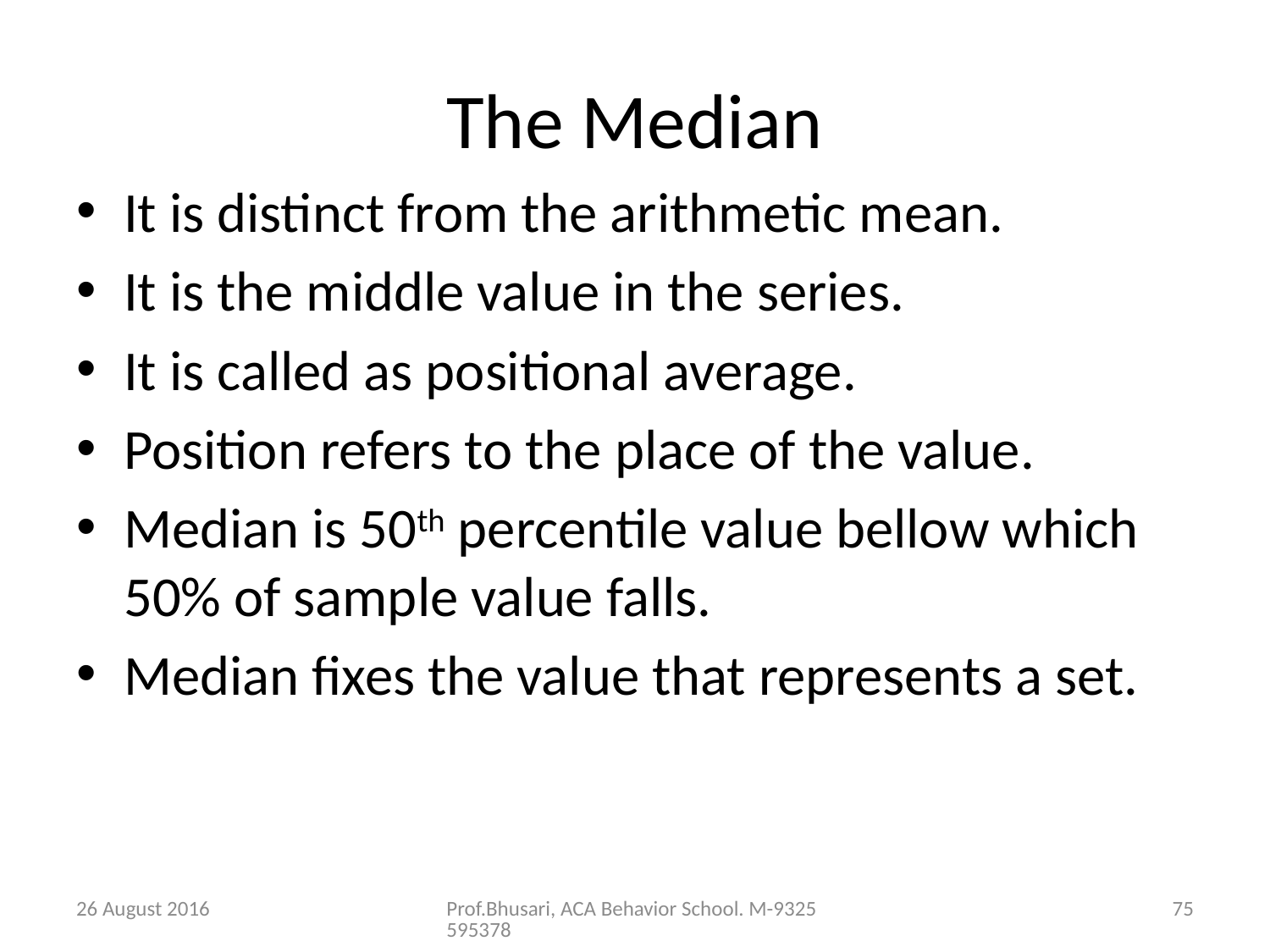

# The Median
It is distinct from the arithmetic mean.
It is the middle value in the series.
It is called as positional average.
Position refers to the place of the value.
Median is 50th percentile value bellow which 50% of sample value falls.
Median fixes the value that represents a set.

26 August 2016
Prof.Bhusari, ACA Behavior School. M-9325595378
75